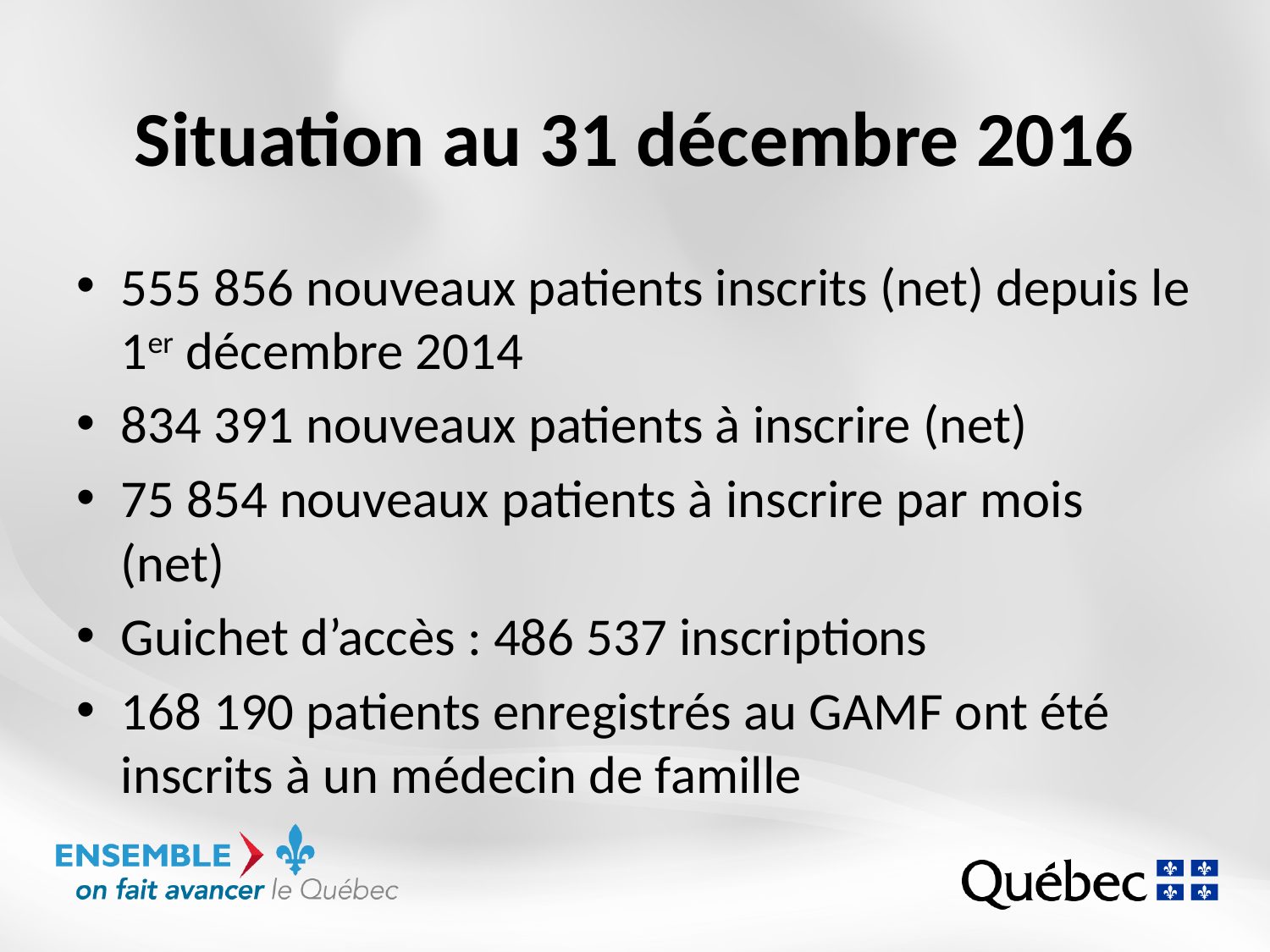

# Situation au 31 décembre 2016
555 856 nouveaux patients inscrits (net) depuis le 1er décembre 2014
834 391 nouveaux patients à inscrire (net)
75 854 nouveaux patients à inscrire par mois (net)
Guichet d’accès : 486 537 inscriptions
168 190 patients enregistrés au GAMF ont été inscrits à un médecin de famille